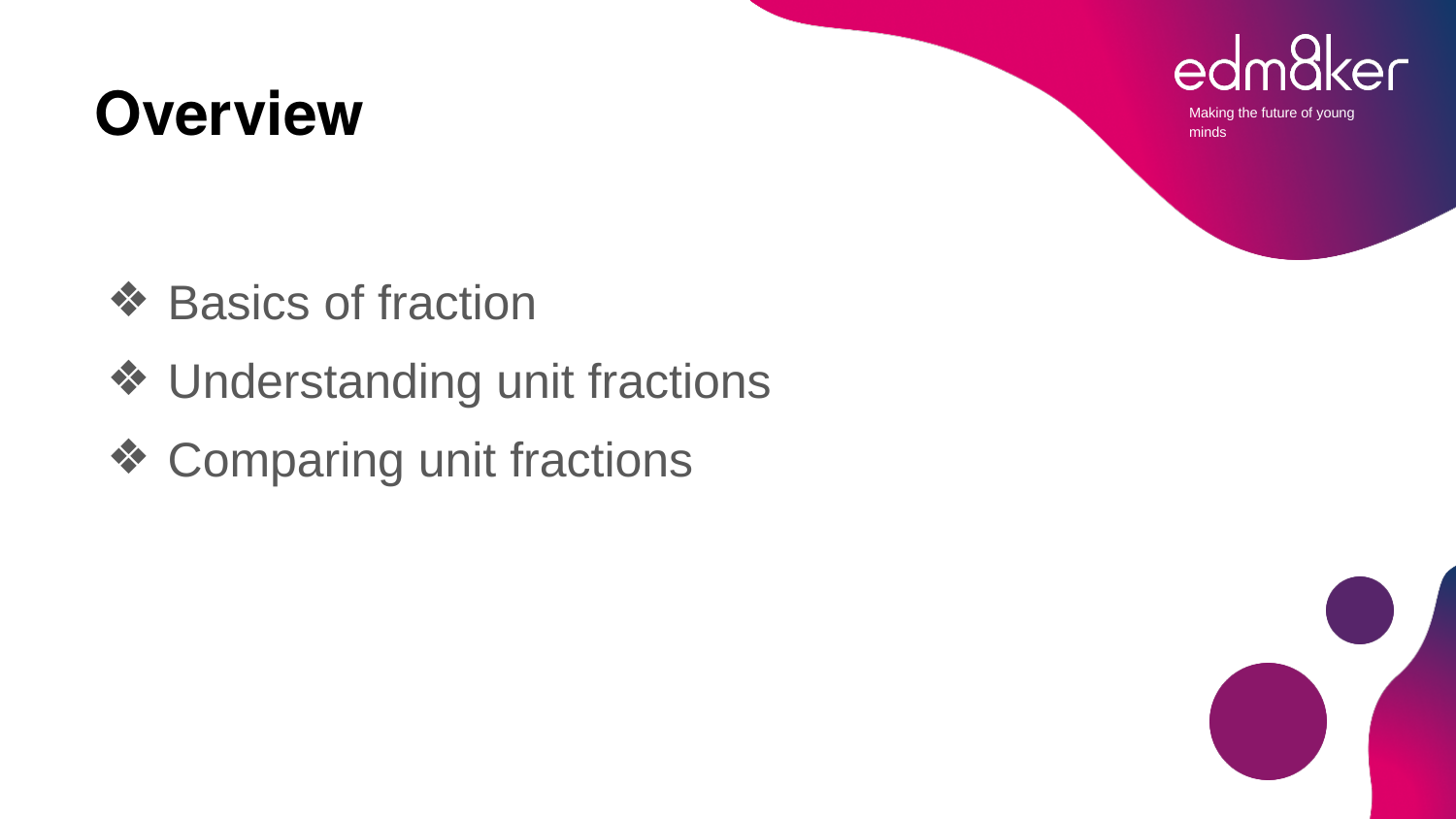

# Overview

Basics of fraction
Understanding unit fractions
Comparing unit fractions